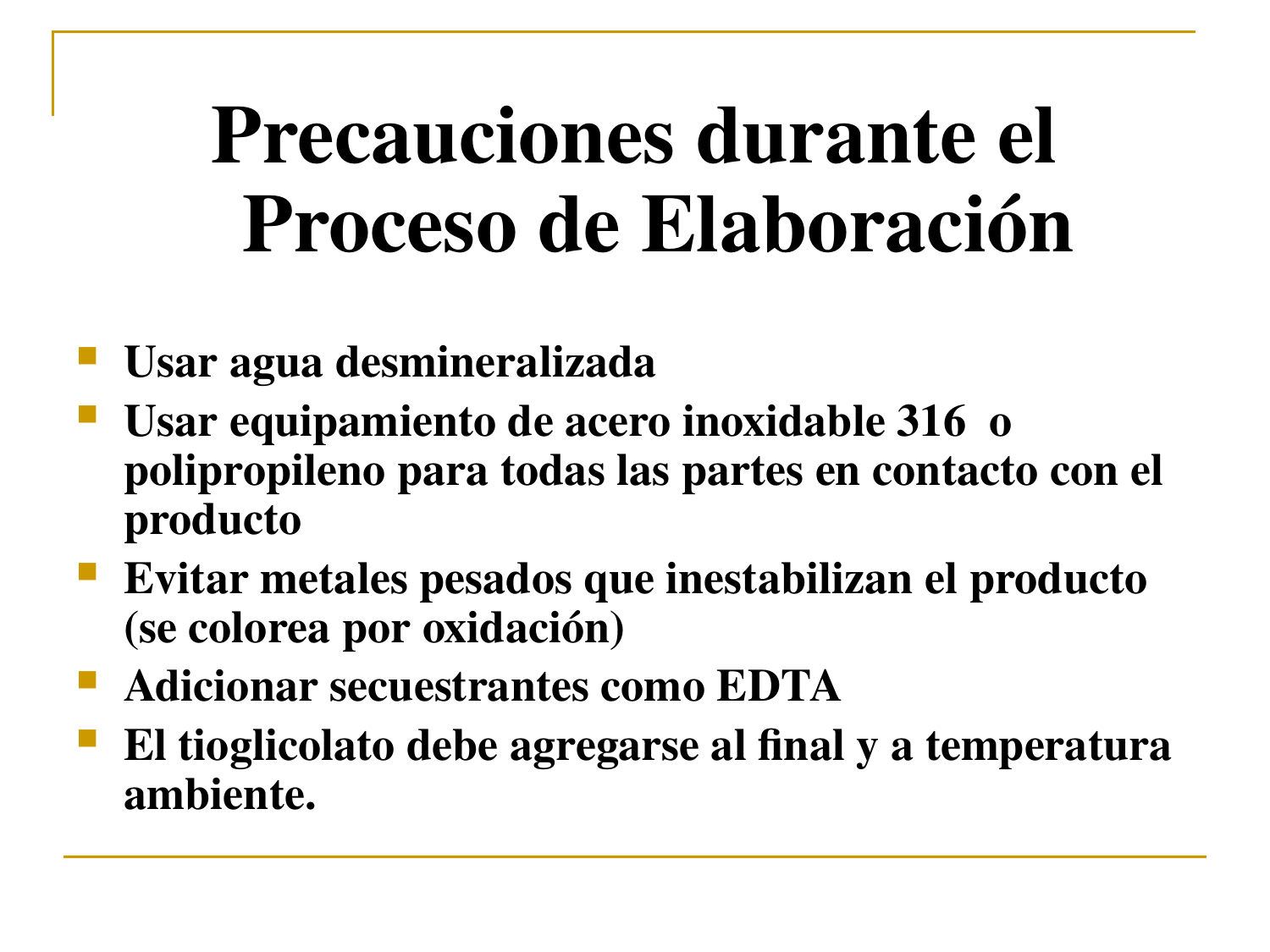

Precauciones durante el Proceso de Elaboración

Usar agua desmineralizada
Usar equipamiento de acero inoxidable 316  o polipropileno para todas las partes en contacto con el producto
Evitar metales pesados que inestabilizan el producto (se colorea por oxidación)
Adicionar secuestrantes como EDTA
El tioglicolato debe agregarse al final y a temperatura ambiente.